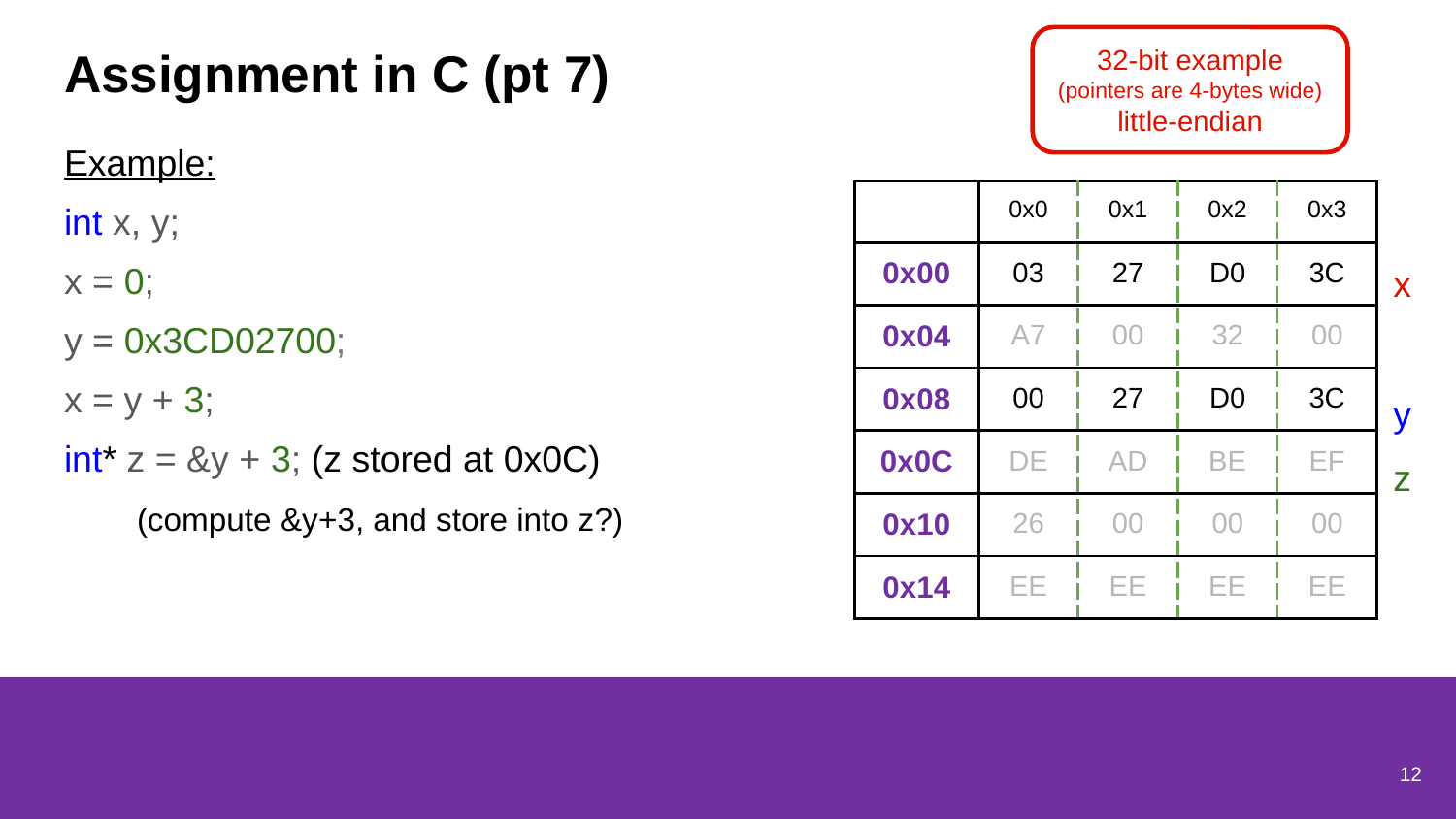

# Assignment in C (pt 7)
32-bit example
(pointers are 4-bytes wide)
little-endian
Example:
int x, y;
x = 0;
y = 0x3CD02700;
x = y + 3;
int* z = &y + 3; (z stored at 0x0C)
(compute &y+3, and store into z?)

|  | 0x0 | 0x1 | 0x2 | 0x3 |
| --- | --- | --- | --- | --- |
| 0x00 | 03 | 27 | D0 | 3C |
| 0x04 | A7 | 00 | 32 | 00 |
| 0x08 | 00 | 27 | D0 | 3C |
| 0x0C | DE | AD | BE | EF |
| 0x10 | 26 | 00 | 00 | 00 |
| 0x14 | EE | EE | EE | EE |
x
y
z
12